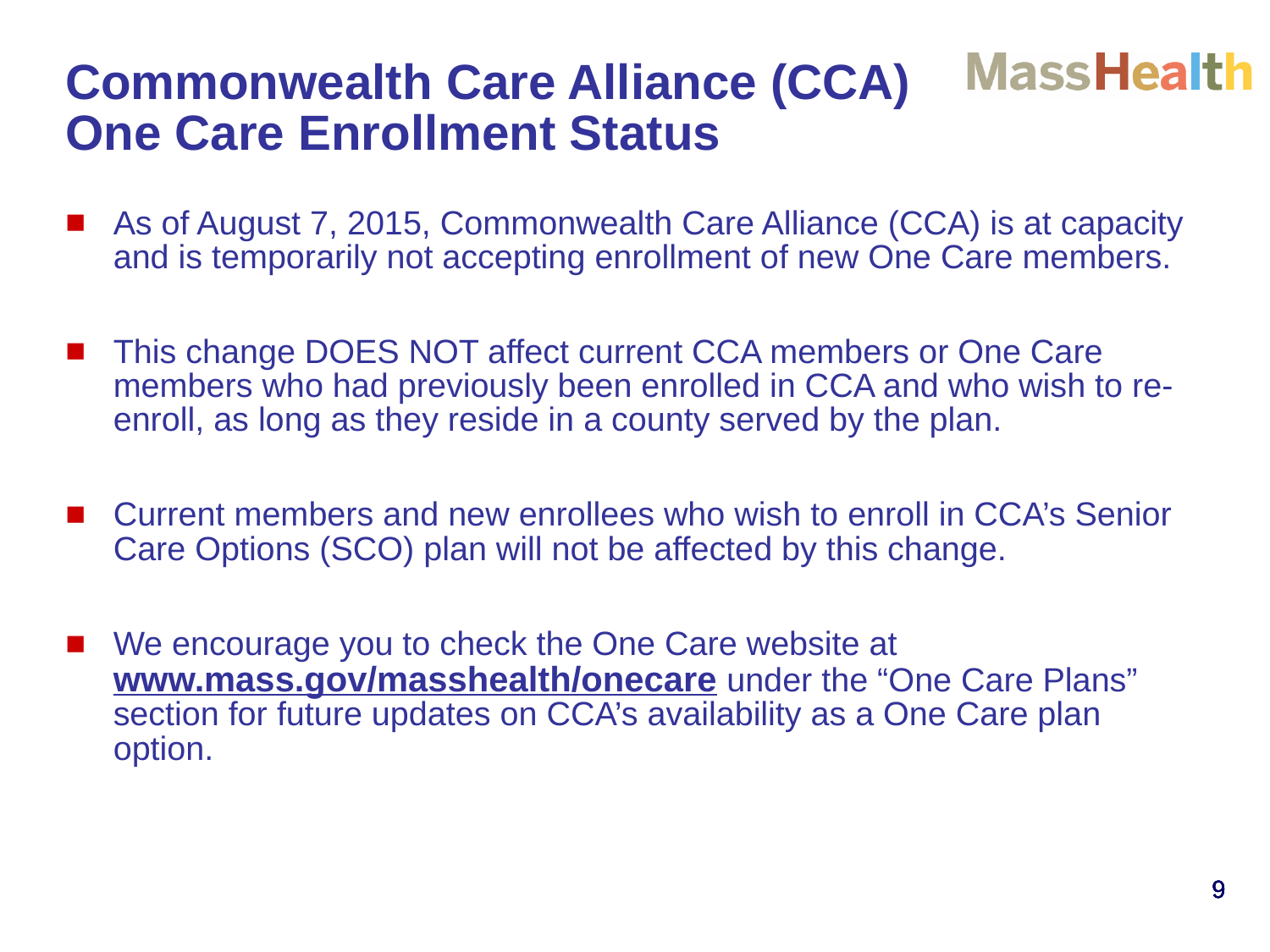

# Commonwealth Care Alliance (CCA) One Care Enrollment Status

As of August 7, 2015, Commonwealth Care Alliance (CCA) is at capacity and is temporarily not accepting enrollment of new One Care members.

This change DOES NOT affect current CCA members or One Care members who had previously been enrolled in CCA and who wish to re-enroll, as long as they reside in a county served by the plan.

Current members and new enrollees who wish to enroll in CCA’s Senior Care Options (SCO) plan will not be affected by this change.

We encourage you to check the One Care website at www.mass.gov/masshealth/onecare under the “One Care Plans” section for future updates on CCA’s availability as a One Care plan option.

9
9
9
9
9